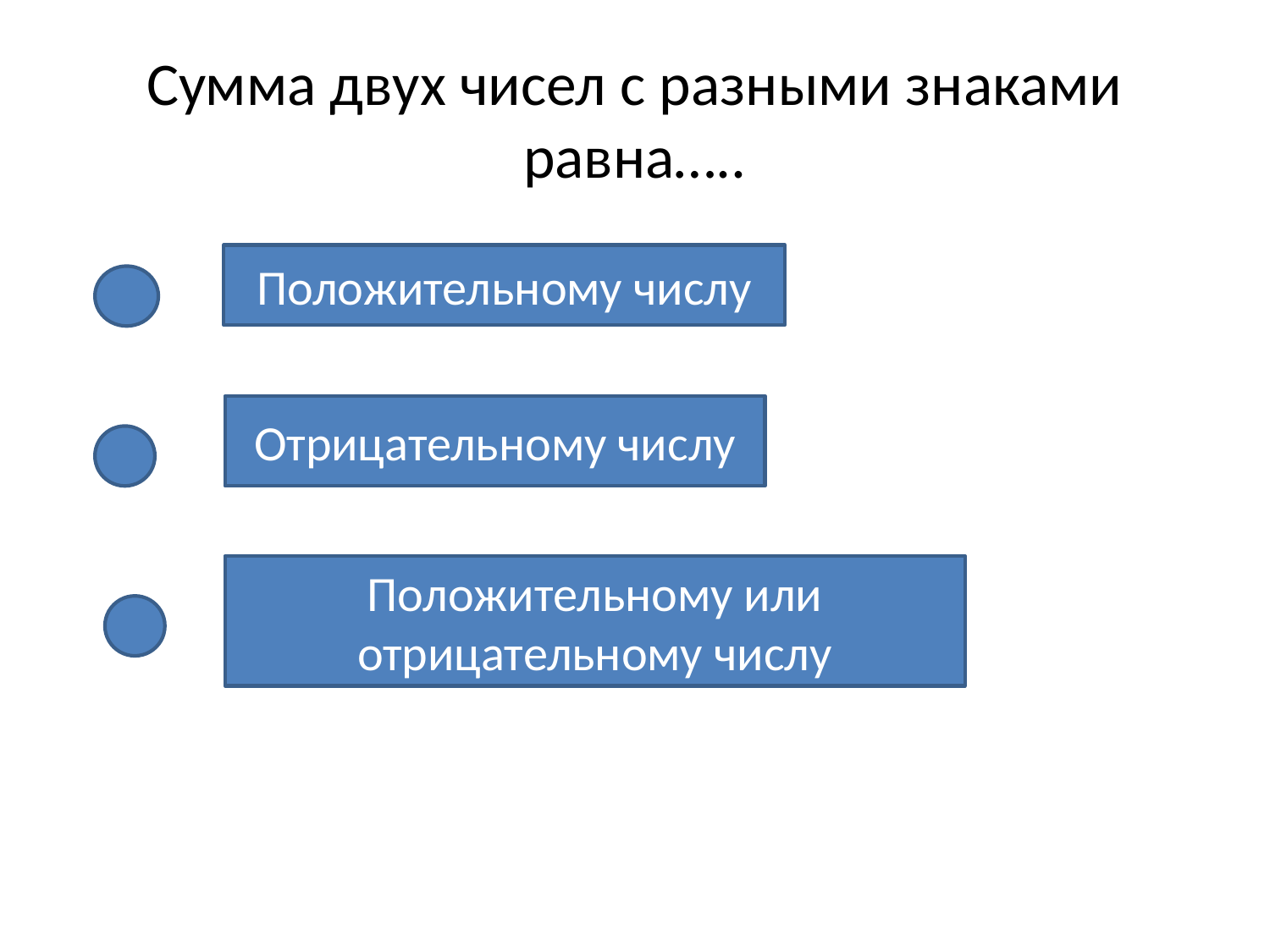

# Сумма двух чисел с разными знаками равна…..
Положительному числу

Отрицательному числу

Положительному или отрицательному числу